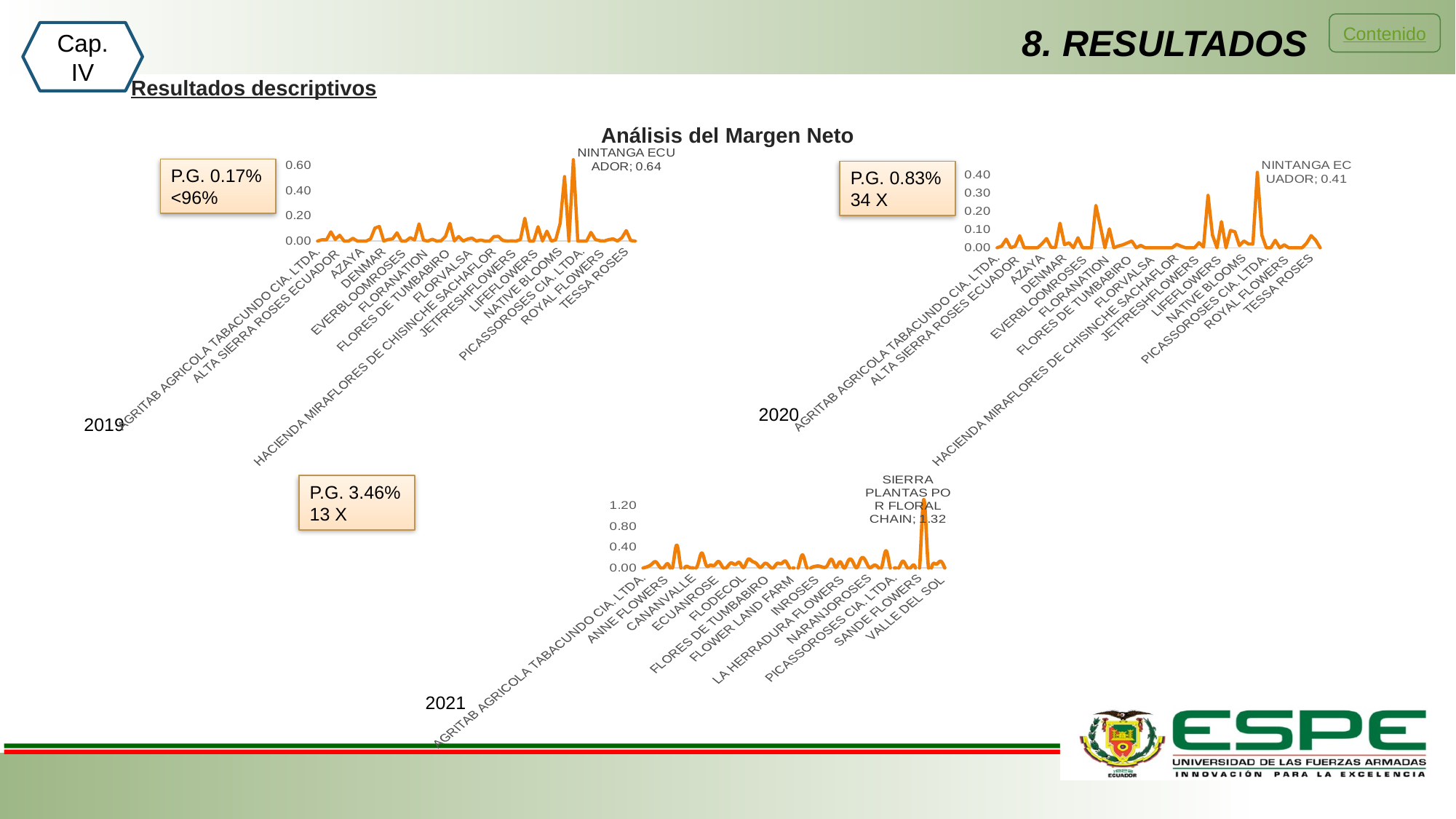

Contenido
8. RESULTADOS
Cap. IV
Resultados descriptivos
Análisis del Margen Neto

### Chart

| Category |  |
|---|---|
| AGRITAB AGRICOLA TABACUNDO CIA. LTDA. | 0.0 |
| AGRIVALDANI S.A. | 0.01068589712310533 |
| AGROCOEX  | 0.00889241843737896 |
| ALEFLOWERS  | 0.07281949900519202 |
| ALPAROSES  | 0.011948469006660004 |
| ALTA SIERRA ROSES ECUADOR  | 0.04587595658879839 |
| ANNE FLOWERS  | 0.0 |
| ANNIROSES  | 0.0 |
| ARBUSTA CIA. LTDA. | 0.021432121731220728 |
| ATTAR-ROSE | 0.0 |
| AZAYA | 0.0 |
| BELLAFLOR  | 0.0 |
| CANANVALLE | 0.016697595592694948 |
| DALI ROSES | 0.10248042905177365 |
| DAVINCIROSES | 0.11559877336734199 |
| DENMAR | 0.0 |
| DOÑA NATHALIA  | 0.01248386634296809 |
| ECUADORIANFLOWER | 0.016475436348675147 |
| ECUANROSE  | 0.06481575076085351 |
| EDEN-ROSES  | 0.0 |
| EVERBLOOMROSES  | 0.0 |
| FALCOM FARMS  | 0.026877258993849948 |
| FINASEM | 0.008052196846368943 |
| FIORELLA ROSES | 0.13584024693829308 |
| FLODECOL | 0.006496205061948764 |
| FLORANATION  | 0.0 |
| FLORECAL  | 0.014190111253593417 |
| FLORELOY  | 0.0 |
| FLORENCANTO | 0.0014845181552386164 |
| FLOREQUISA  | 0.037027514692129934 |
| FLORES DE TUMBABIRO  | 0.13968182368702772 |
| FLORESUR | 0.0013479328017605842 |
| FLORESVERDES  | 0.035917863623531755 |
| FLORICOLA LAS MARIAS FLORMARE S.A. | 0.0 |
| FLORISOL CIA. LTDA. | 0.01530557363234503 |
| FLORVALSA  | 0.02340876127435431 |
| FLOWER LAND FARM  | 0.0 |
| GALAPAGOS FLORES  | 0.008053631716625233 |
| GARDAEXPORT  | 0.0 |
| GREENROSE | 0.0 |
| HACIENDA MIRAFLORES DE CHISINCHE SACHAFLOR | 0.035451608065670506 |
| HORTIJARDINES | 0.037052298049796845 |
| INROSES  | 0.004567895957518339 |
| INVERSIONES PONTETRESA S.A. | 0.0 |
| JARDINES PIAVERI CIA. LTDA. | 0.0012438183756614792 |
| JETFRESHFLOWERS  | 0.0 |
| JOYGARDEN'S S.A. | 0.011797948344428509 |
| KIARA ROSES  | 0.18027663522253426 |
| LA HERRADURA FLOWERS  | 0.0 |
| LA ROSALEDA  | 0.0 |
| LIFEFLOWERS  | 0.11299066018419078 |
| MAGIC FLOWERS  | 0.0 |
| MATIZROSES  | 0.07803293807730104 |
| MILROSES | 0.0 |
| NARANJOROSES | 0.009005648066147927 |
| NATIVE BLOOMS | 0.13968182368702772 |
| NEVADOROSES  | 0.5097052380372211 |
| NINA FLOWERSBY VIOLETAFLOWERS S.A. | 0.0 |
| NINTANGA ECUADOR | 0.6438547383647791 |
| OKROSES | 0.0 |
| PICASSOROSES CIA. LTDA. | 0.0 |
| PONTE TRESA GROUP | 0.0 |
| ROSADEX | 0.06817819749769091 |
| ROSAPRIMA | 0.011730673752719517 |
| ROSASPE | 0.00255756178198287 |
| ROYAL FLOWERS  | 6.837354956993966e-05 |
| SANDE FLOWERS | 0.010985497490167938 |
| SIERRA PLANTAS POR FLORAL CHAIN | 0.01742953271638194 |
| STAMPSY BOX | 0.0 |
| STARFLOWERS by MALIMA  | 0.025514406683960923 |
| TESSA ROSES | 0.0822880404809449 |
| VALL FLOR  | 0.004202406656779558 |
| VALLE DEL SOL  | 0.0 |
P.G. 0.17%
<96%

### Chart

| Category |  |
|---|---|
| AGRITAB AGRICOLA TABACUNDO CIA. LTDA. | 0.0 |
| AGRIVALDANI S.A. | 0.009132163730341846 |
| AGROCOEX  | 0.04689964388003392 |
| ALEFLOWERS  | 0.0 |
| ALPAROSES  | 0.0082752254049172 |
| ALTA SIERRA ROSES ECUADOR  | 0.06556811303687847 |
| ANNE FLOWERS  | 0.0 |
| ANNIROSES  | 0.0 |
| ARBUSTA CIA. LTDA. | 0.0 |
| ATTAR-ROSE | 0.0 |
| AZAYA | 0.021917020277145757 |
| BELLAFLOR  | 0.05029032927350254 |
| CANANVALLE | 0.0024737602896334684 |
| DALI ROSES | 0.0013776163032925691 |
| DAVINCIROSES | 0.1341476372922207 |
| DENMAR | 0.016850679567102747 |
| DOÑA NATHALIA  | 0.02729057432479805 |
| ECUADORIANFLOWER | 0.0 |
| ECUANROSE  | 0.05486006405436243 |
| EDEN-ROSES  | 0.0 |
| EVERBLOOMROSES  | 0.0 |
| FALCOM FARMS  | 0.0 |
| FINASEM | 0.23137766313096553 |
| FIORELLA ROSES | 0.11660435497961862 |
| FLODECOL | 0.0 |
| FLORANATION  | 0.10319356793662722 |
| FLORECAL  | 0.0 |
| FLORELOY  | 0.009564898457376217 |
| FLORENCANTO | 0.015943903030744024 |
| FLOREQUISA  | 0.026257756328281232 |
| FLORES DE TUMBABIRO  | 0.037076884904445336 |
| FLORESUR | 0.0 |
| FLORESVERDES  | 0.012976081176942959 |
| FLORICOLA LAS MARIAS FLORMARE S.A. | 0.0 |
| FLORISOL CIA. LTDA. | 0.0 |
| FLORVALSA  | 0.0 |
| FLOWER LAND FARM  | 0.0 |
| GALAPAGOS FLORES  | 0.0 |
| GARDAEXPORT  | 0.0 |
| GREENROSE | 0.0 |
| HACIENDA MIRAFLORES DE CHISINCHE SACHAFLOR | 0.018975463052034517 |
| HORTIJARDINES | 0.008479502303925584 |
| INROSES  | 0.0 |
| INVERSIONES PONTETRESA S.A. | 0.0 |
| JARDINES PIAVERI CIA. LTDA. | 0.0 |
| JETFRESHFLOWERS  | 0.027601966690392672 |
| JOYGARDEN'S S.A. | 0.00435482567068406 |
| KIARA ROSES  | 0.2862218275088797 |
| LA HERRADURA FLOWERS  | 0.06866553090205885 |
| LA ROSALEDA  | 0.0 |
| LIFEFLOWERS  | 0.14249514351574447 |
| MAGIC FLOWERS  | 0.0 |
| MATIZROSES  | 0.09453704628906862 |
| MILROSES | 0.08743798353228519 |
| NARANJOROSES | 0.01188803766641021 |
| NATIVE BLOOMS | 0.037076884904445336 |
| NEVADOROSES  | 0.021286813226237485 |
| NINA FLOWERSBY VIOLETAFLOWERS S.A. | 0.02012803803487533 |
| NINTANGA ECUADOR | 0.41220417623167854 |
| OKROSES | 0.06866553090205885 |
| PICASSOROSES CIA. LTDA. | 0.0 |
| PONTE TRESA GROUP | 0.0 |
| ROSADEX | 0.040684546734616814 |
| ROSAPRIMA | 0.0 |
| ROSASPE | 0.01578637558927402 |
| ROYAL FLOWERS  | 0.0 |
| SANDE FLOWERS | 0.0 |
| SIERRA PLANTAS POR FLORAL CHAIN | 0.0 |
| STAMPSY BOX | 0.0 |
| STARFLOWERS by MALIMA  | 0.025518056115037182 |
| TESSA ROSES | 0.06633905713314031 |
| VALL FLOR  | 0.04121037971324217 |
| VALLE DEL SOL  | 0.0 |
P.G. 0.83%
34 X
2020
2019

### Chart

| Category |  |
|---|---|
| AGRITAB AGRICOLA TABACUNDO CIA. LTDA. | 0.0 |
| AGRIVALDANI S.A. | 0.025360594108427236 |
| AGROCOEX  | 0.07106545924127033 |
| ALEFLOWERS  | 0.11925354008097602 |
| ALPAROSES  | 0.015783285390632732 |
| ALTA SIERRA ROSES ECUADOR  | 0.015707105272999414 |
| ANNE FLOWERS  | 0.07073506054351819 |
| ANNIROSES  | 0.00907926442801047 |
| ARBUSTA CIA. LTDA. | 0.44209961582115076 |
| ATTAR-ROSE | 0.006170175516908995 |
| AZAYA | 0.01610086130625431 |
| BELLAFLOR  | 0.011658105525587227 |
| CANANVALLE | 0.0 |
| DALI ROSES | 0.05186128735834294 |
| DAVINCIROSES | 0.2899853247071627 |
| DENMAR | 0.06300944032359469 |
| DOÑA NATHALIA  | 0.05334589893371545 |
| ECUADORIANFLOWER | 0.05071290223745609 |
| ECUANROSE  | 0.12458621427633744 |
| EDEN-ROSES  | 0.014755040643707024 |
| EVERBLOOMROSES  | 0.016819676024749184 |
| FALCOM FARMS  | 0.09814619432867766 |
| FINASEM | 0.0684615728084209 |
| FIORELLA ROSES | 0.10545160425206065 |
| FLODECOL | 0.009774167138230016 |
| FLORANATION  | 0.16216084825185417 |
| FLORECAL  | 0.13162935025288322 |
| FLORELOY  | 0.08898472881460444 |
| FLORENCANTO | 0.012095584901385245 |
| FLOREQUISA  | 0.08612245871598556 |
| FLORES DE TUMBABIRO  | 0.048018833623297265 |
| FLORESUR | 0.0 |
| FLORESVERDES  | 0.08778128248567053 |
| FLORICOLA LAS MARIAS FLORMARE S.A. | 0.08444005152710896 |
| FLORISOL CIA. LTDA. | 0.13173941875173267 |
| FLORVALSA  | 0.0 |
| FLOWER LAND FARM  | 0.0 |
| GALAPAGOS FLORES  | 0.003938228102920703 |
| GARDAEXPORT  | 0.2531961398296488 |
| GREENROSE | 0.026215008646598585 |
| HACIENDA MIRAFLORES DE CHISINCHE SACHAFLOR | 0.0 |
| HORTIJARDINES | 0.030510427156666856 |
| INROSES  | 0.03616233408185581 |
| INVERSIONES PONTETRESA S.A. | 0.01301561837665562 |
| JARDINES PIAVERI CIA. LTDA. | 0.05097046028069816 |
| JETFRESHFLOWERS  | 0.16545610363047272 |
| JOYGARDEN'S S.A. | 0.014202519141909248 |
| KIARA ROSES  | 0.11957457664853817 |
| LA HERRADURA FLOWERS  | 0.0 |
| LA ROSALEDA  | 0.14396287572521196 |
| LIFEFLOWERS  | 0.12835882208753166 |
| MAGIC FLOWERS  | 0.0069760461221185475 |
| MATIZROSES  | 0.17661120278061587 |
| MILROSES | 0.15284144581934045 |
| NARANJOROSES | 0.010300919400616596 |
| NATIVE BLOOMS | 0.048018833623297265 |
| NEVADOROSES  | 0.02211747911955005 |
| NINA FLOWERSBY VIOLETAFLOWERS S.A. | 0.03193822019717316 |
| NINTANGA ECUADOR | 0.3319779183757815 |
| OKROSES | 0.0 |
| PICASSOROSES CIA. LTDA. | 0.0 |
| PONTE TRESA GROUP | 0.0 |
| ROSADEX | 0.13172027859941735 |
| ROSAPRIMA | 0.014298786845917196 |
| ROSASPE | 0.017901388097139648 |
| ROYAL FLOWERS  | 0.0030147114370312907 |
| SANDE FLOWERS | 0.017769842220768613 |
| SIERRA PLANTAS POR FLORAL CHAIN | 1.322252442211127 |
| STAMPSY BOX | 0.1082062271053996 |
| STARFLOWERS by MALIMA  | 0.04755568846845023 |
| TESSA ROSES | 0.07479408941858726 |
| VALL FLOR  | 0.13138647039340628 |
| VALLE DEL SOL  | 0.0 |
P.G. 3.46%
13 X
2021